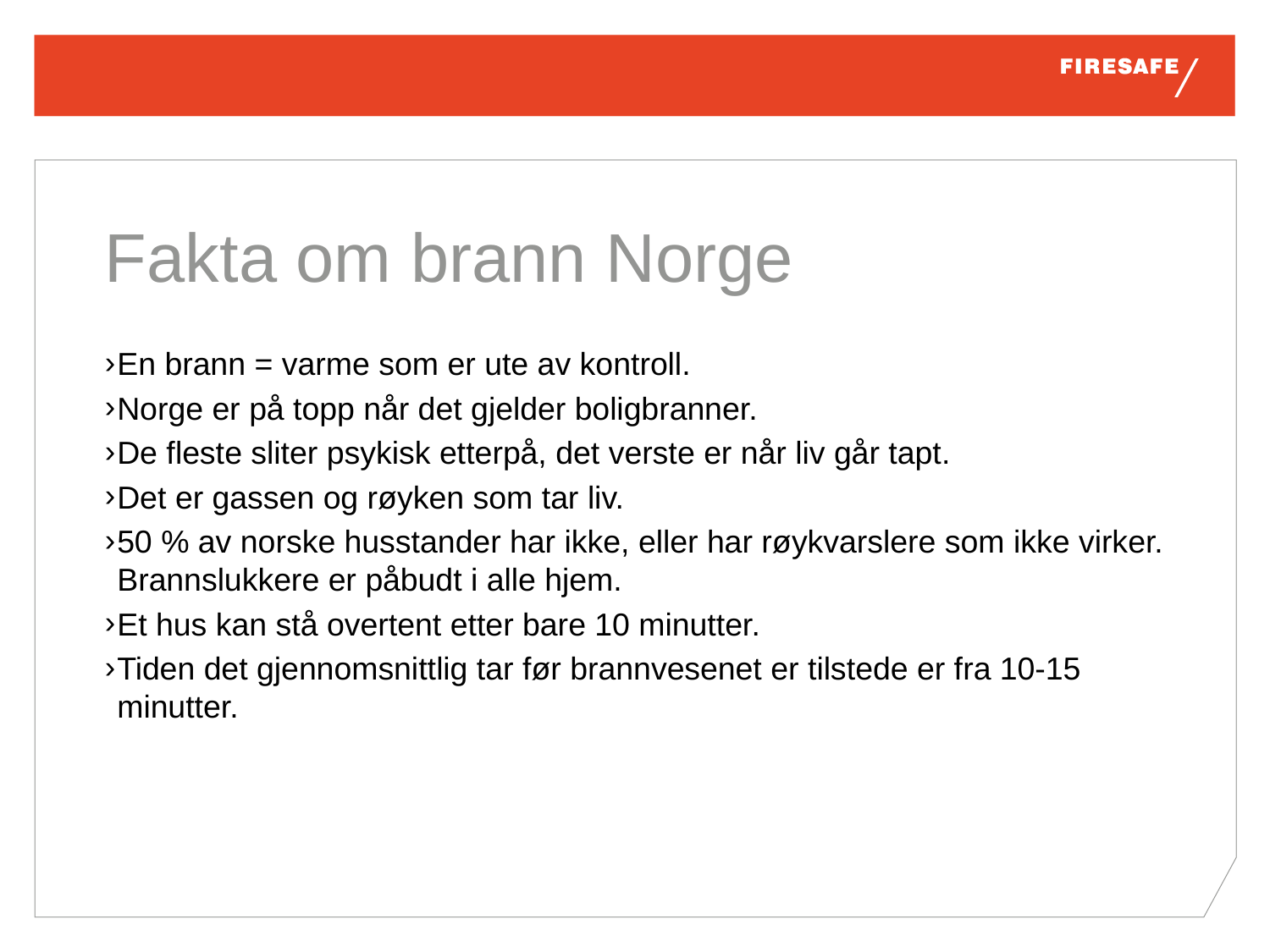

# Fakta om brann Norge
En brann = varme som er ute av kontroll.
Norge er på topp når det gjelder boligbranner.
De fleste sliter psykisk etterpå, det verste er når liv går tapt.
Det er gassen og røyken som tar liv.
50 % av norske husstander har ikke, eller har røykvarslere som ikke virker. Brannslukkere er påbudt i alle hjem.
Et hus kan stå overtent etter bare 10 minutter.
Tiden det gjennomsnittlig tar før brannvesenet er tilstede er fra 10-15 minutter.